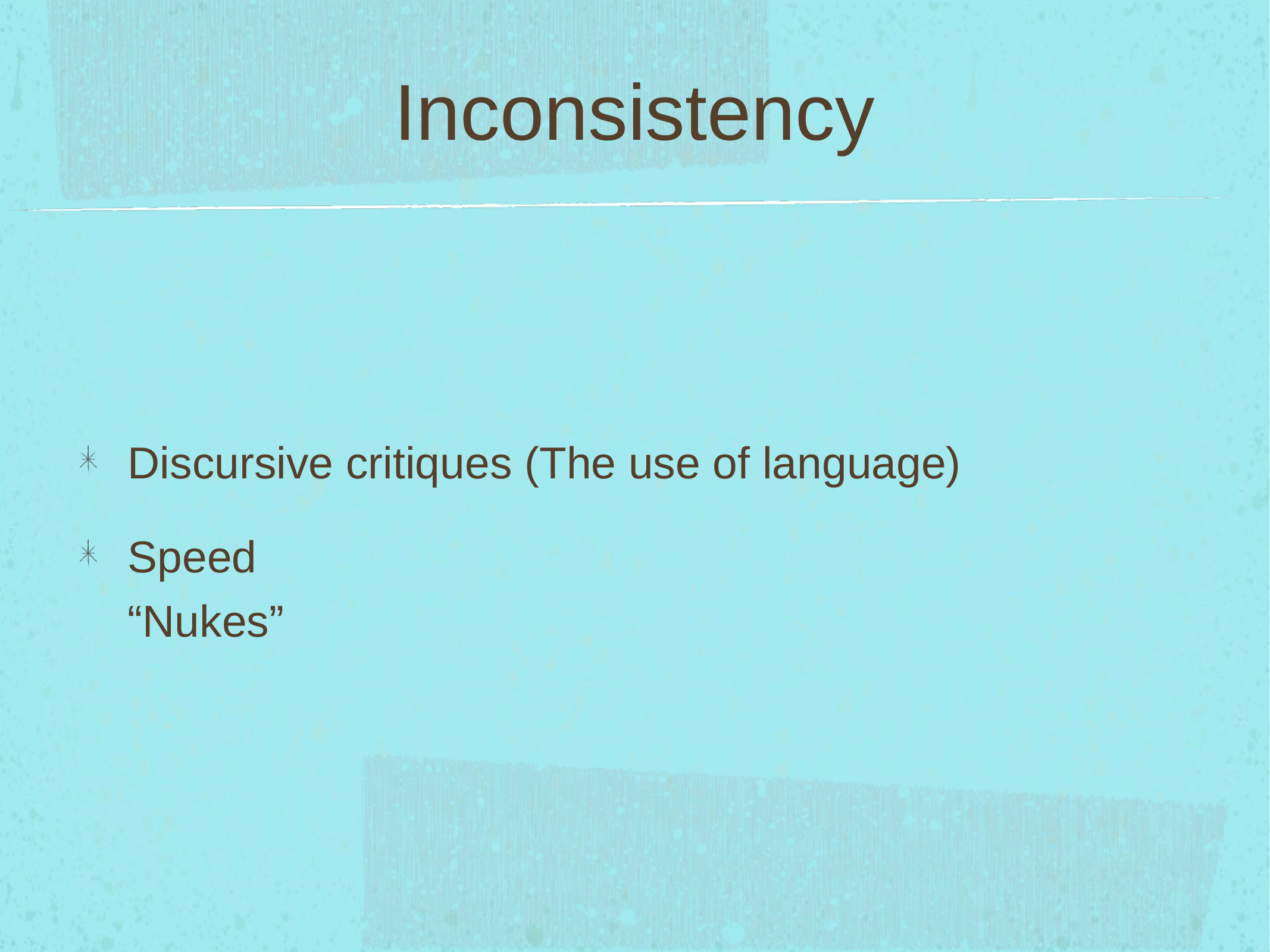

# Inconsistency
Discursive critiques (The use of language)
Speed
“Nukes”